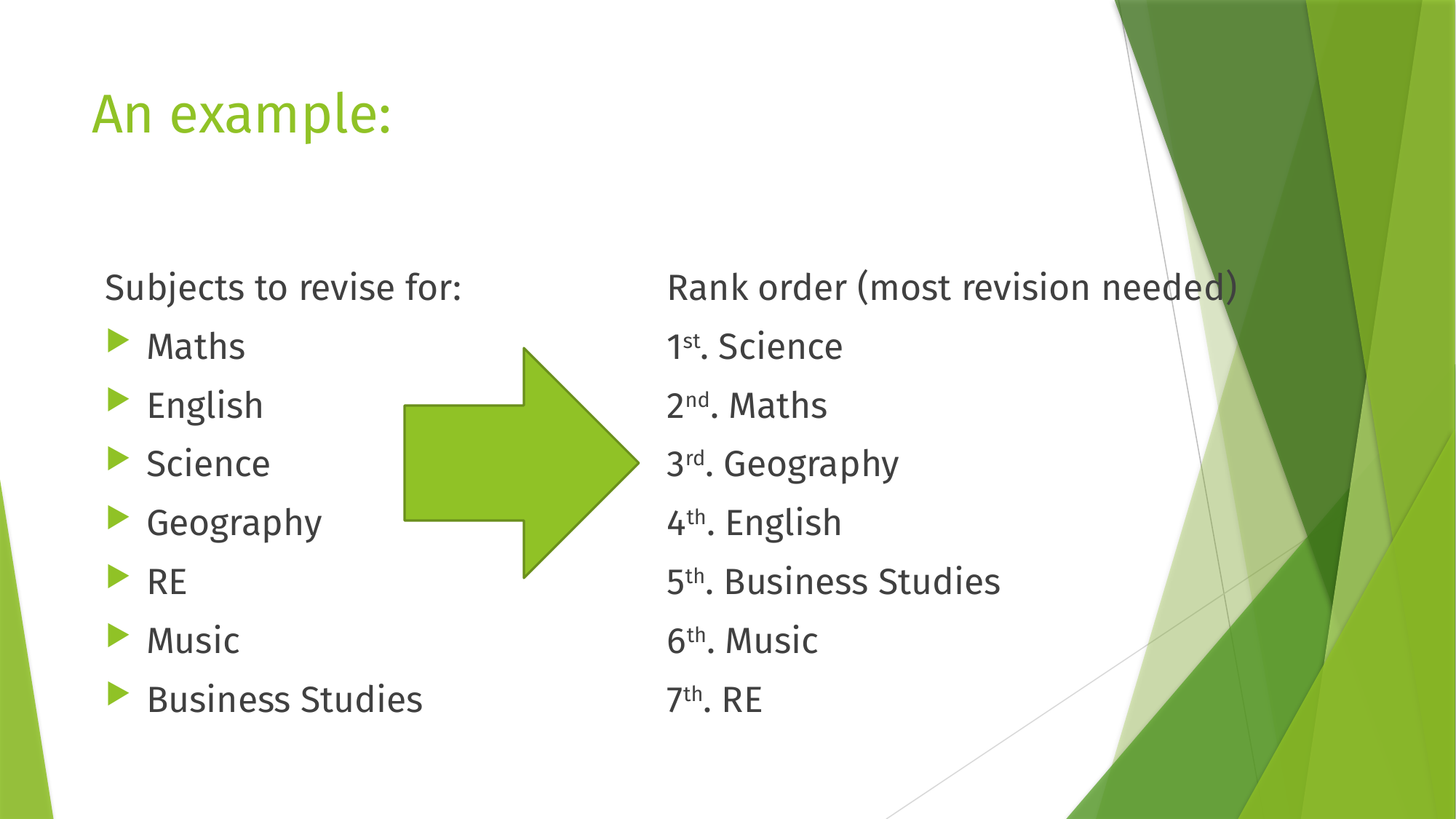

# An example:
Subjects to revise for:
Maths
English
Science
Geography
RE
Music
Business Studies
Rank order (most revision needed)
1st. Science
2nd. Maths
3rd. Geography
4th. English
5th. Business Studies
6th. Music
7th. RE